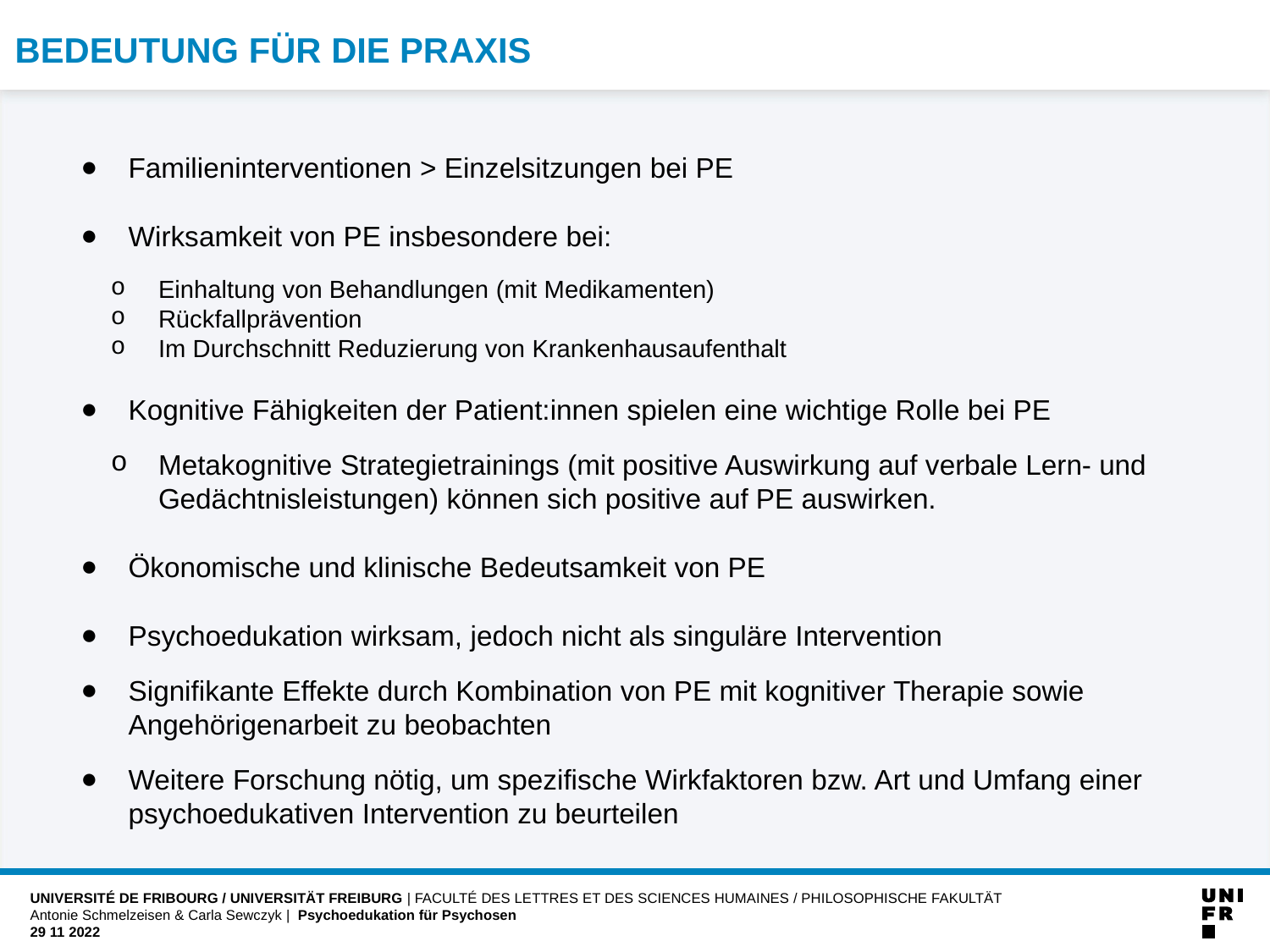

# Bedeutung für die Praxis
Familieninterventionen > Einzelsitzungen bei PE
Wirksamkeit von PE insbesondere bei:
Einhaltung von Behandlungen (mit Medikamenten)
Rückfallprävention
Im Durchschnitt Reduzierung von Krankenhausaufenthalt

Kognitive Fähigkeiten der Patient:innen spielen eine wichtige Rolle bei PE
Metakognitive Strategietrainings (mit positive Auswirkung auf verbale Lern- und Gedächtnisleistungen) können sich positive auf PE auswirken.
Ökonomische und klinische Bedeutsamkeit von PE
Psychoedukation wirksam, jedoch nicht als singuläre Intervention
Signifikante Effekte durch Kombination von PE mit kognitiver Therapie sowie Angehörigenarbeit zu beobachten
Weitere Forschung nötig, um spezifische Wirkfaktoren bzw. Art und Umfang einer psychoedukativen Intervention zu beurteilen